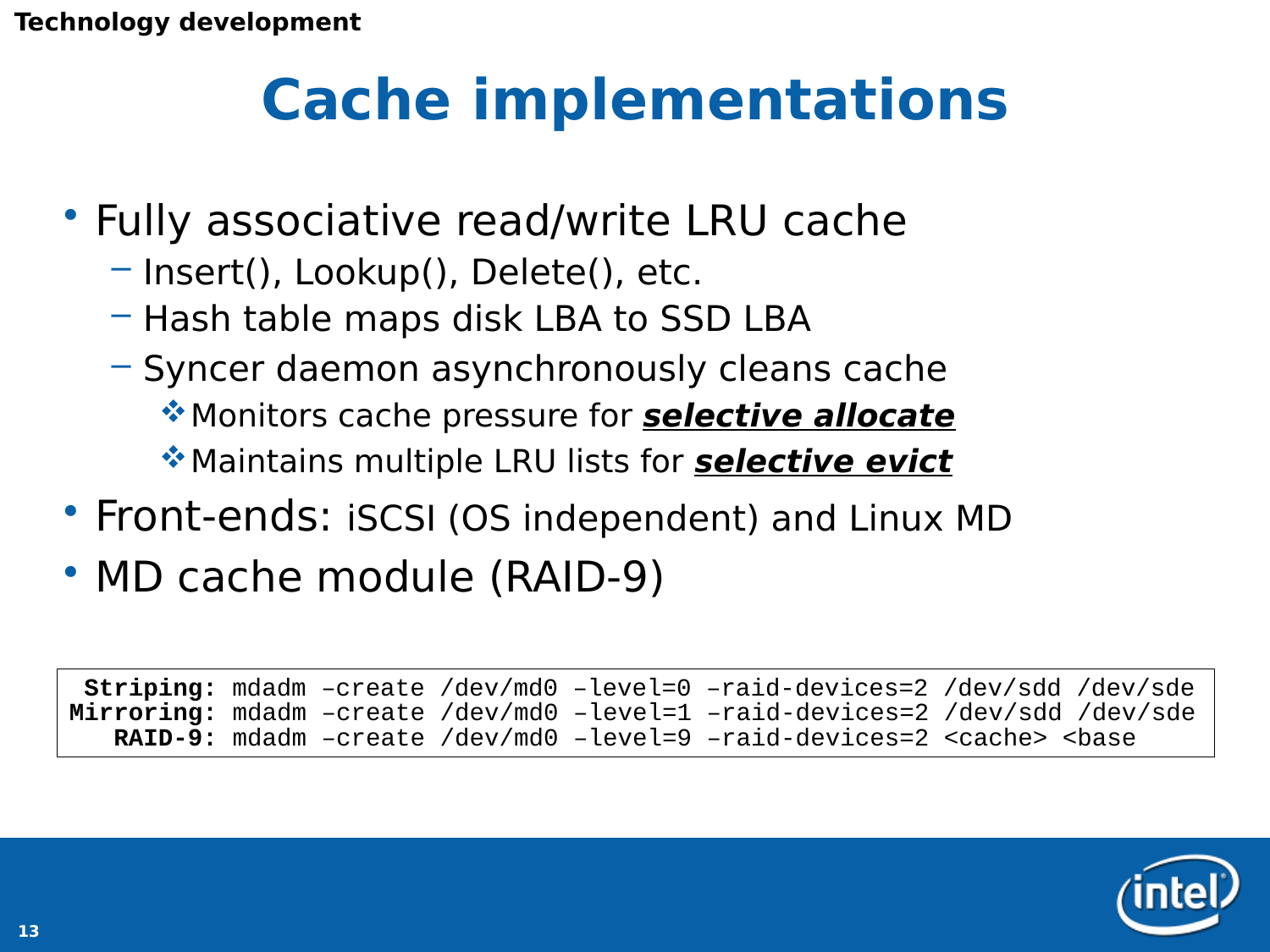

Technology development
# Cache implementations
Fully associative read/write LRU cache
Insert(), Lookup(), Delete(), etc.
Hash table maps disk LBA to SSD LBA
Syncer daemon asynchronously cleans cache
Monitors cache pressure for selective allocate
Maintains multiple LRU lists for selective evict
Front-ends: iSCSI (OS independent) and Linux MD
MD cache module (RAID-9)
 Striping: mdadm –create /dev/md0 –level=0 –raid-devices=2 /dev/sdd /dev/sde
Mirroring: mdadm –create /dev/md0 –level=1 –raid-devices=2 /dev/sdd /dev/sde
   RAID-9: mdadm –create /dev/md0 –level=9 –raid-devices=2 <cache> <base